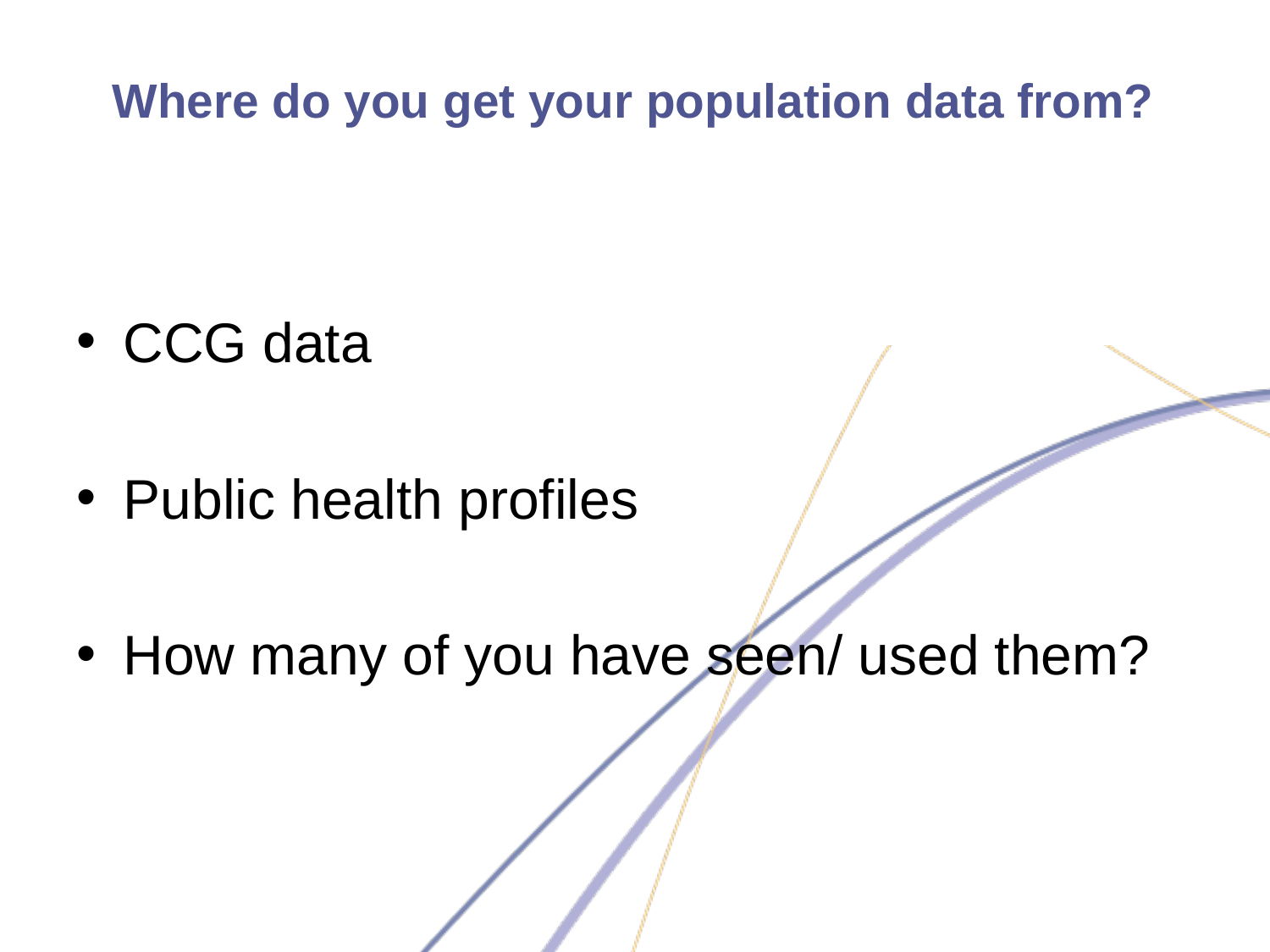

# Where do you get your population data from?

CCG data

Public health profiles

How many of you have seen/ used them?